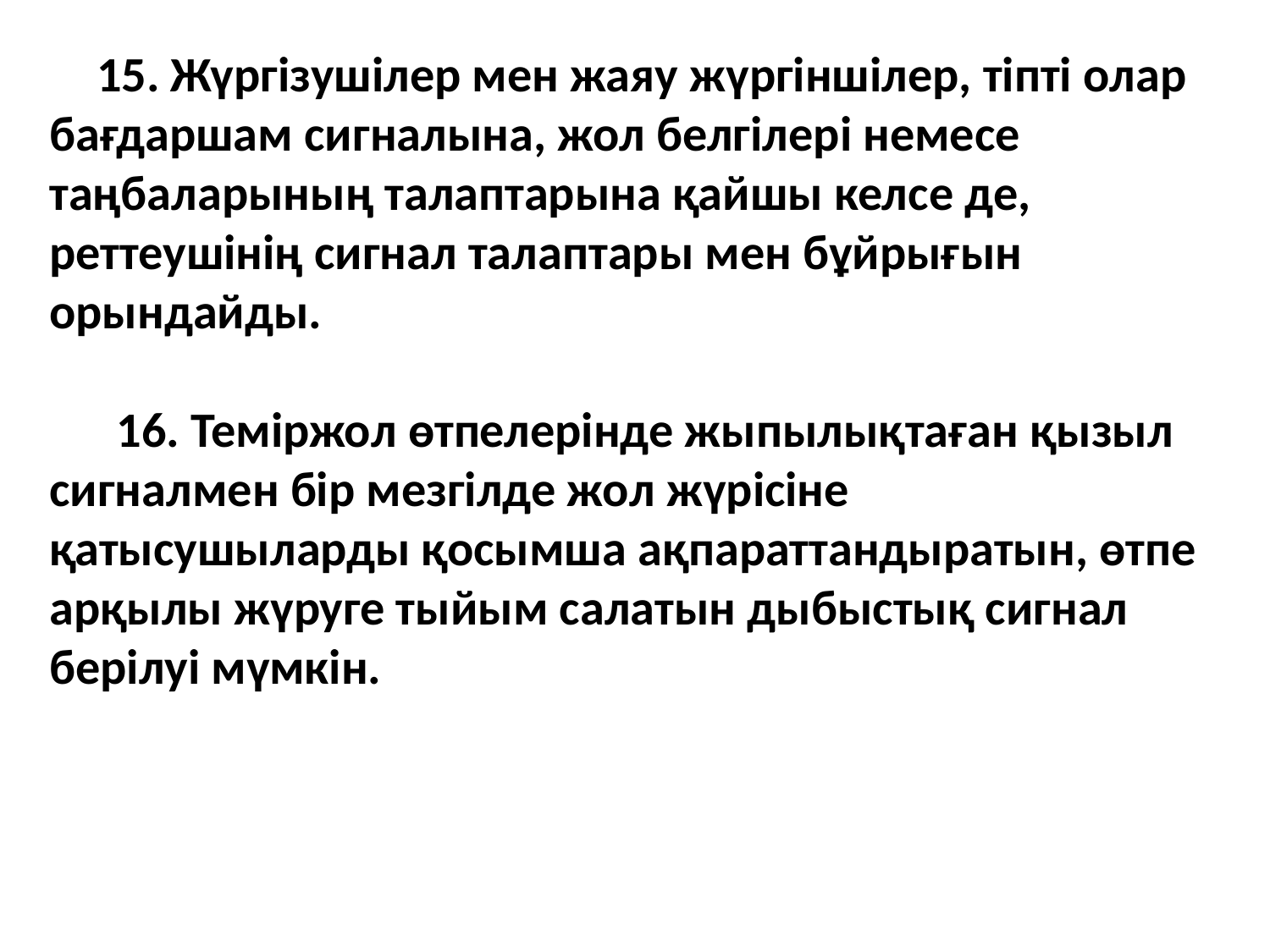

15. Жүргізушілер мен жаяу жүргіншілер, тіпті олар бағдаршам сигналына, жол белгілері немесе таңбаларының талаптарына қайшы келсе де, реттеушінің сигнал талаптары мен бұйрығын орындайды.
      16. Теміржол өтпелерінде жыпылықтаған қызыл сигналмен бір мезгілде жол жүрісіне қатысушыларды қосымша ақпараттандыратын, өтпе арқылы жүруге тыйым салатын дыбыстық сигнал берілуі мүмкін.